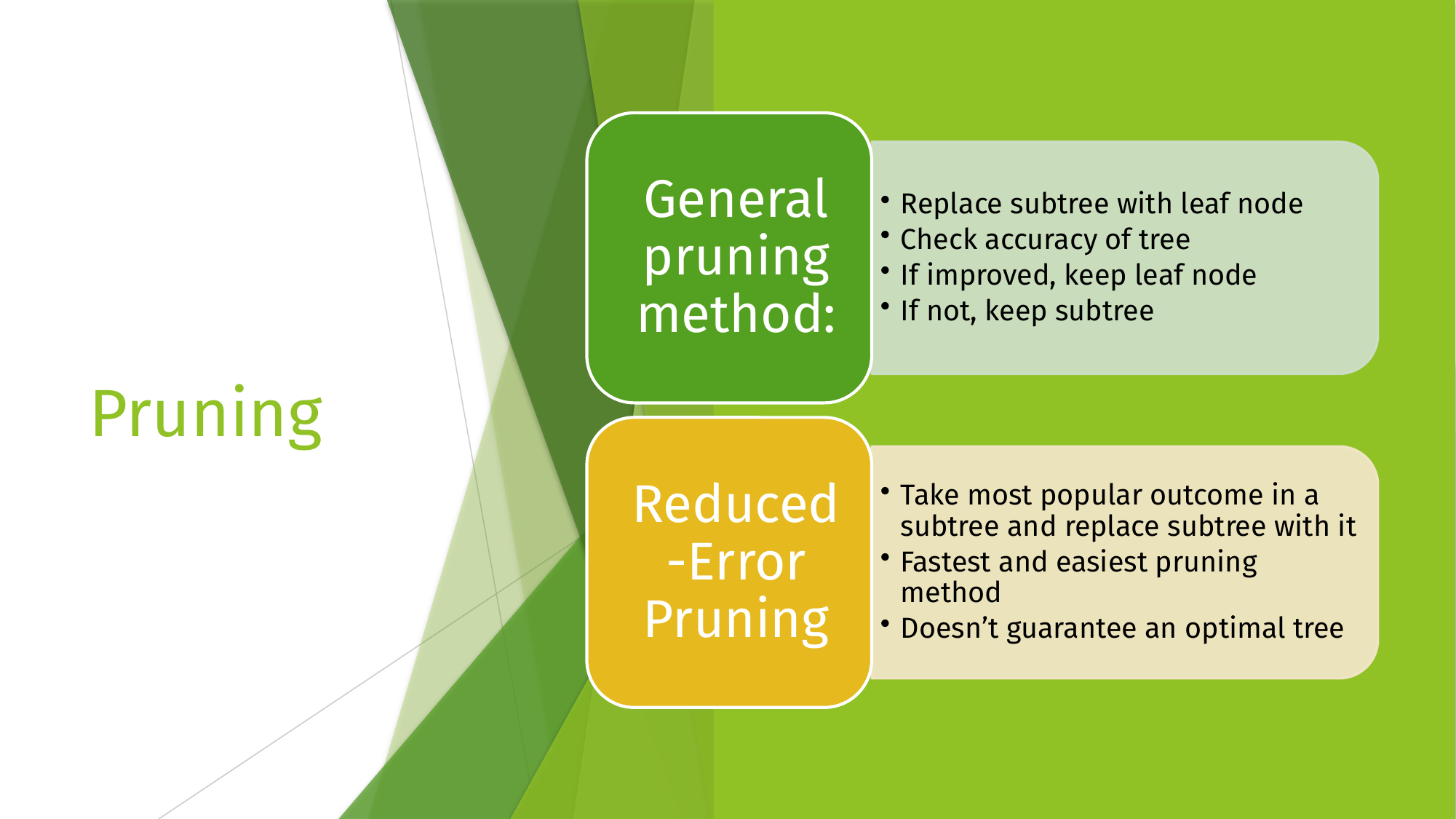

Replace subtree with leaf node
Check accuracy of tree
If improved, keep leaf node
If not, keep subtree
General pruning method:
Take most popular outcome in a subtree and replace subtree with it
Fastest and easiest pruning method
Doesn’t guarantee an optimal tree
Reduced-Error Pruning
# Pruning